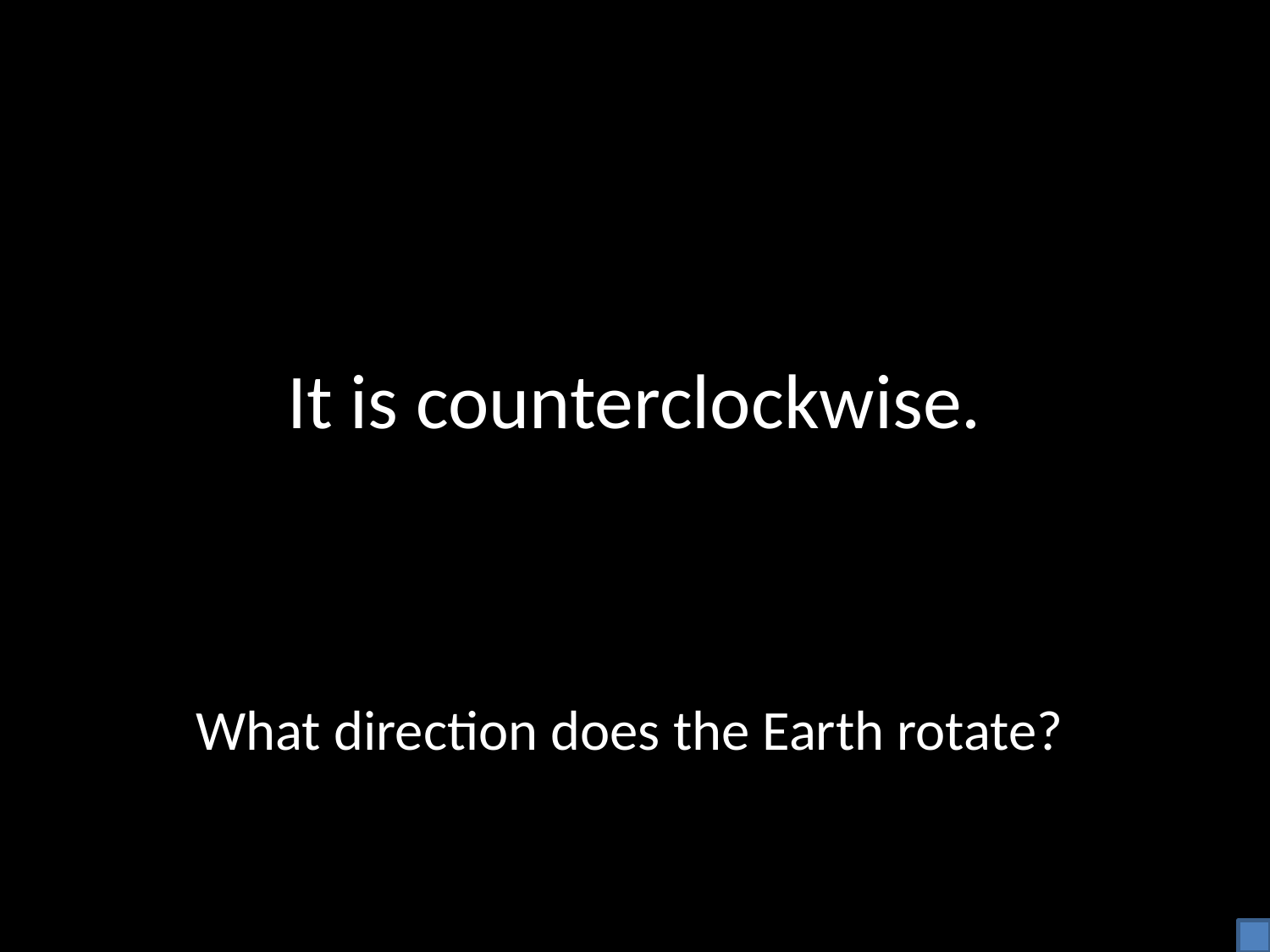

# It is counterclockwise.
What direction does the Earth rotate?